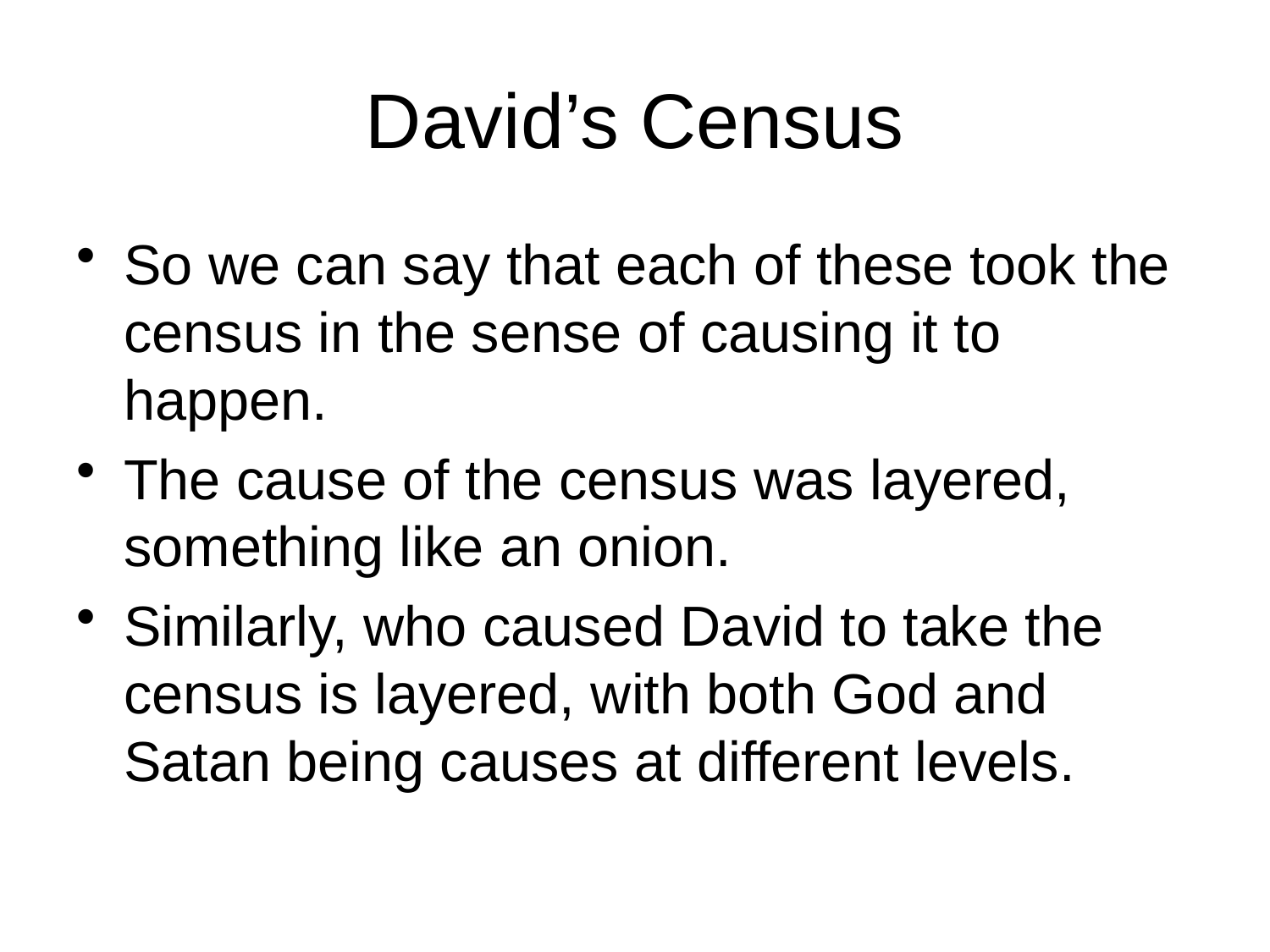

# David’s Census
So we can say that each of these took the census in the sense of causing it to happen.
The cause of the census was layered, something like an onion.
Similarly, who caused David to take the census is layered, with both God and Satan being causes at different levels.